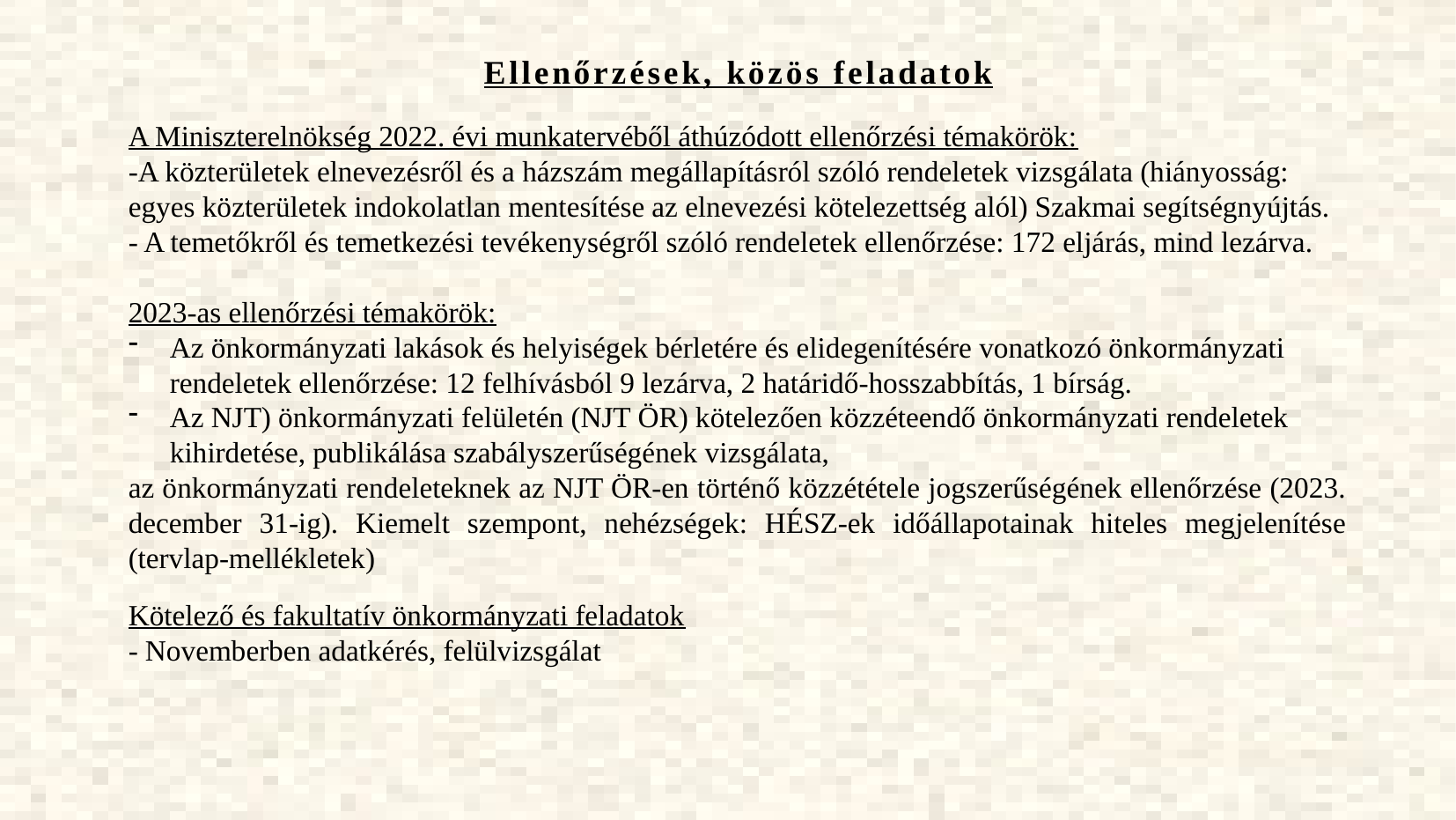

Ellenőrzések, közös feladatok

A Miniszterelnökség 2022. évi munkatervéből áthúzódott ellenőrzési témakörök:
-A közterületek elnevezésről és a házszám megállapításról szóló rendeletek vizsgálata (hiányosság: egyes közterületek indokolatlan mentesítése az elnevezési kötelezettség alól) Szakmai segítségnyújtás.
- A temetőkről és temetkezési tevékenységről szóló rendeletek ellenőrzése: 172 eljárás, mind lezárva.

2023-as ellenőrzési témakörök:
Az önkormányzati lakások és helyiségek bérletére és elidegenítésére vonatkozó önkormányzati rendeletek ellenőrzése: 12 felhívásból 9 lezárva, 2 határidő-hosszabbítás, 1 bírság.
Az NJT) önkormányzati felületén (NJT ÖR) kötelezően közzéteendő önkormányzati rendeletek kihirdetése, publikálása szabályszerűségének vizsgálata,
az önkormányzati rendeleteknek az NJT ÖR-en történő közzététele jogszerűségének ellenőrzése (2023. december 31-ig). Kiemelt szempont, nehézségek: HÉSZ-ek időállapotainak hiteles megjelenítése (tervlap-mellékletek)

Kötelező és fakultatív önkormányzati feladatok
- Novemberben adatkérés, felülvizsgálat